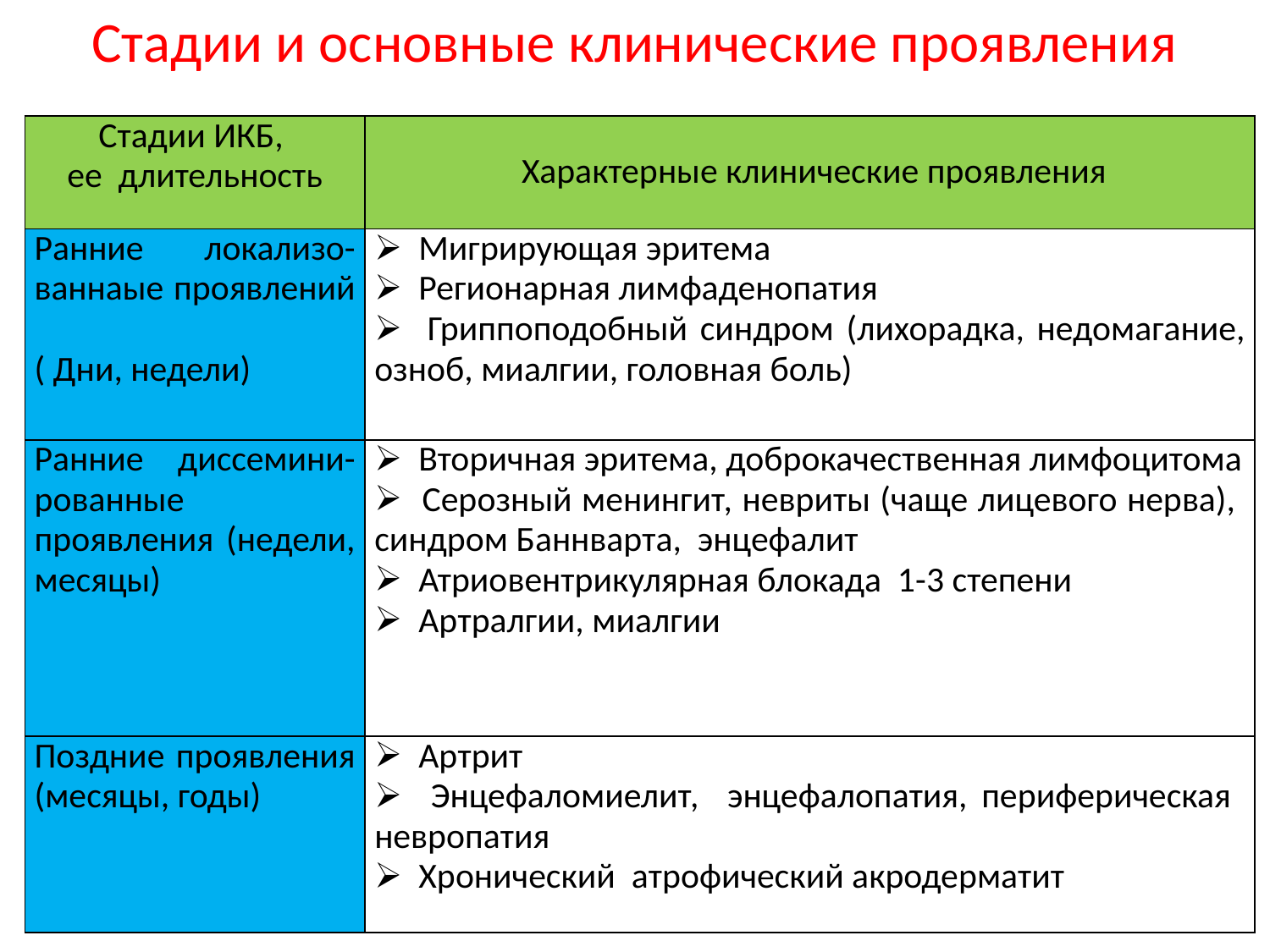

# Стадии и основные клинические проявления
| Стадии ИКБ, ее длительность | Характерные клинические проявления |
| --- | --- |
| Ранние локализо-ваннаые проявлений ( Дни, недели) | Мигрирующая эритема Регионарная лимфаденопатия Гриппоподобный синдром (лихорадка, недомагание, озноб, миалгии, головная боль) |
| Ранние диссемини-рованные проявления (недели, месяцы) | Вторичная эритема, доброкачественная лимфоцитома Серозный менингит, невриты (чаще лицевого нерва), синдром Баннварта, энцефалит Атриовентрикулярная блокада 1-3 степени Артралгии, миалгии |
| Поздние проявления (месяцы, годы) | Артрит Энцефаломиелит, энцефалопатия, периферическая невропатия Хронический атрофический акродерматит |